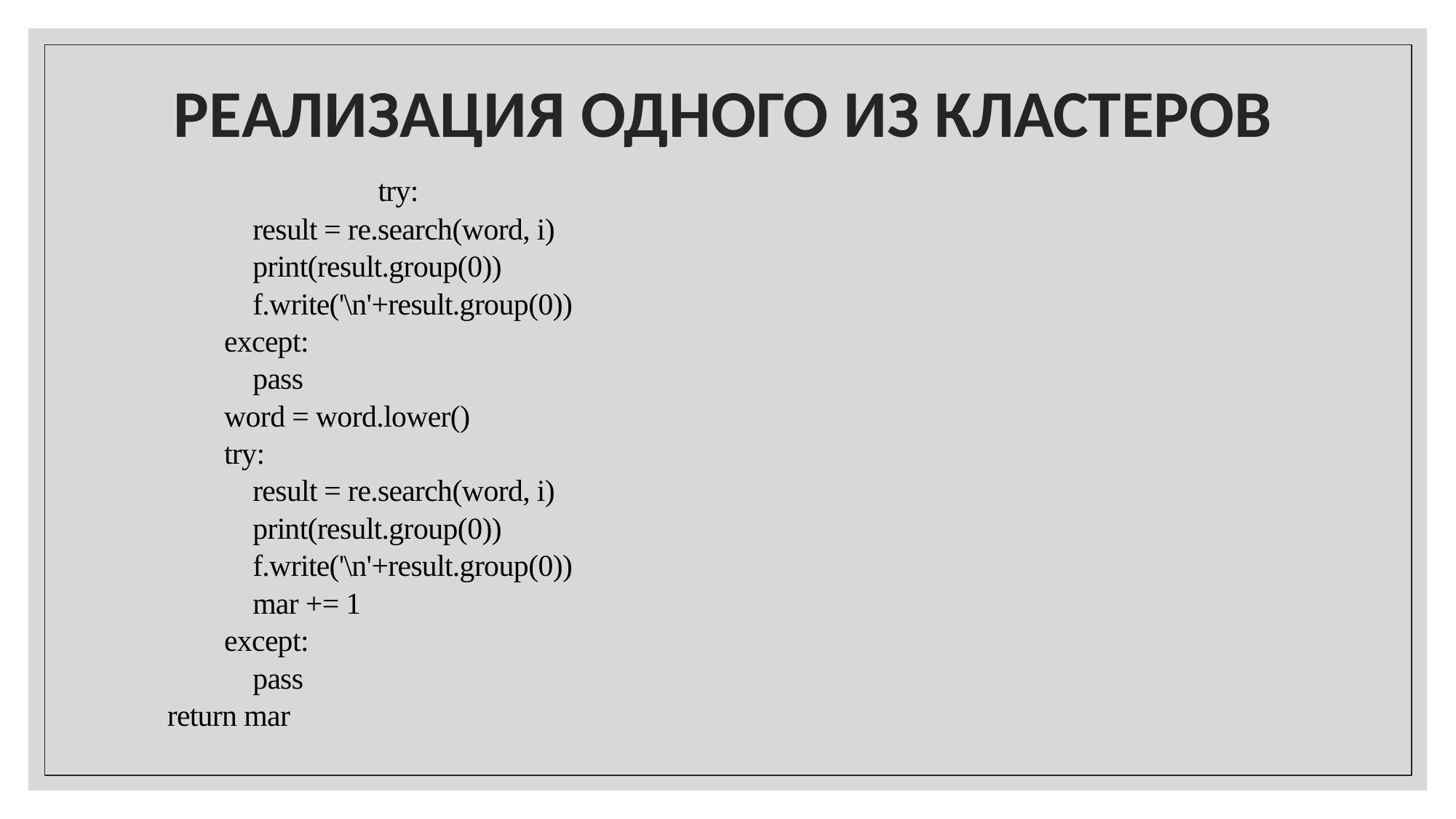

# РЕАЛИЗАЦИЯ ОДНОГО ИЗ КЛАСТЕРОВ
			try:
                result = re.search(word, i)
                print(result.group(0))
                f.write('\n'+result.group(0))
            except:
                pass
            word = word.lower()
            try:
                result = re.search(word, i)
                print(result.group(0))
                f.write('\n'+result.group(0))
                mar += 1
            except:
                pass
    return mar